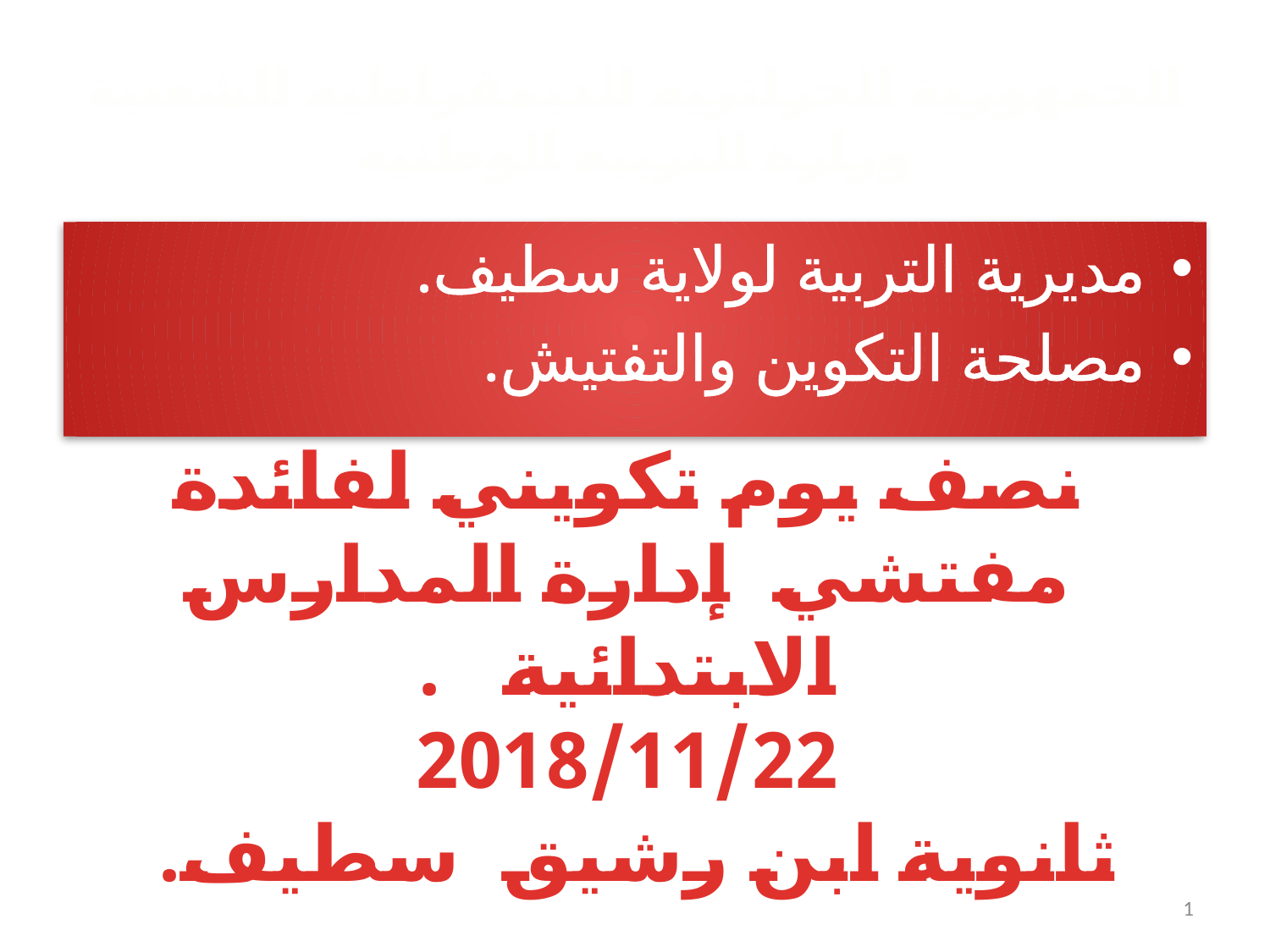

# الجمهورية الجزائرية الديمقراطية الشعبية وزارة التربية الوطنية
مديرية التربية لولاية سطيف.
مصلحة التكوين والتفتيش.

نصف يوم تكويني لفائدة مفتشي  إدارة المدارس الابتدائية   .
2018/11/22
ثانوية ابن رشيق  سطيف.
1